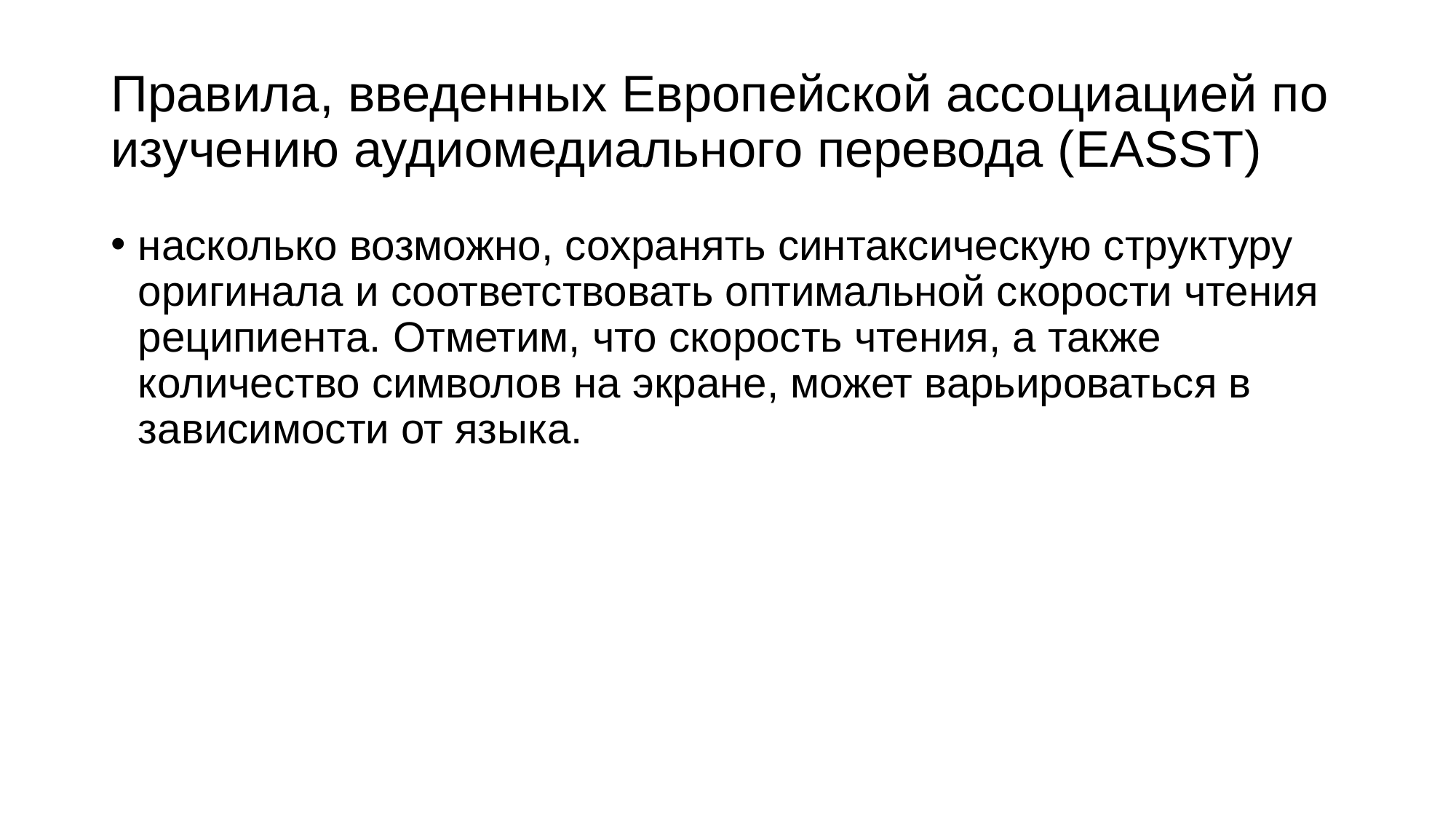

# Правила, введенных Европейской ассоциацией по изучению аудиомедиального перевода (EASST)
насколько возможно, сохранять синтаксическую структуру оригинала и соответствовать оптимальной скорости чтения реципиента. Отметим, что скорость чтения, а также количество символов на экране, может варьироваться в зависимости от языка.